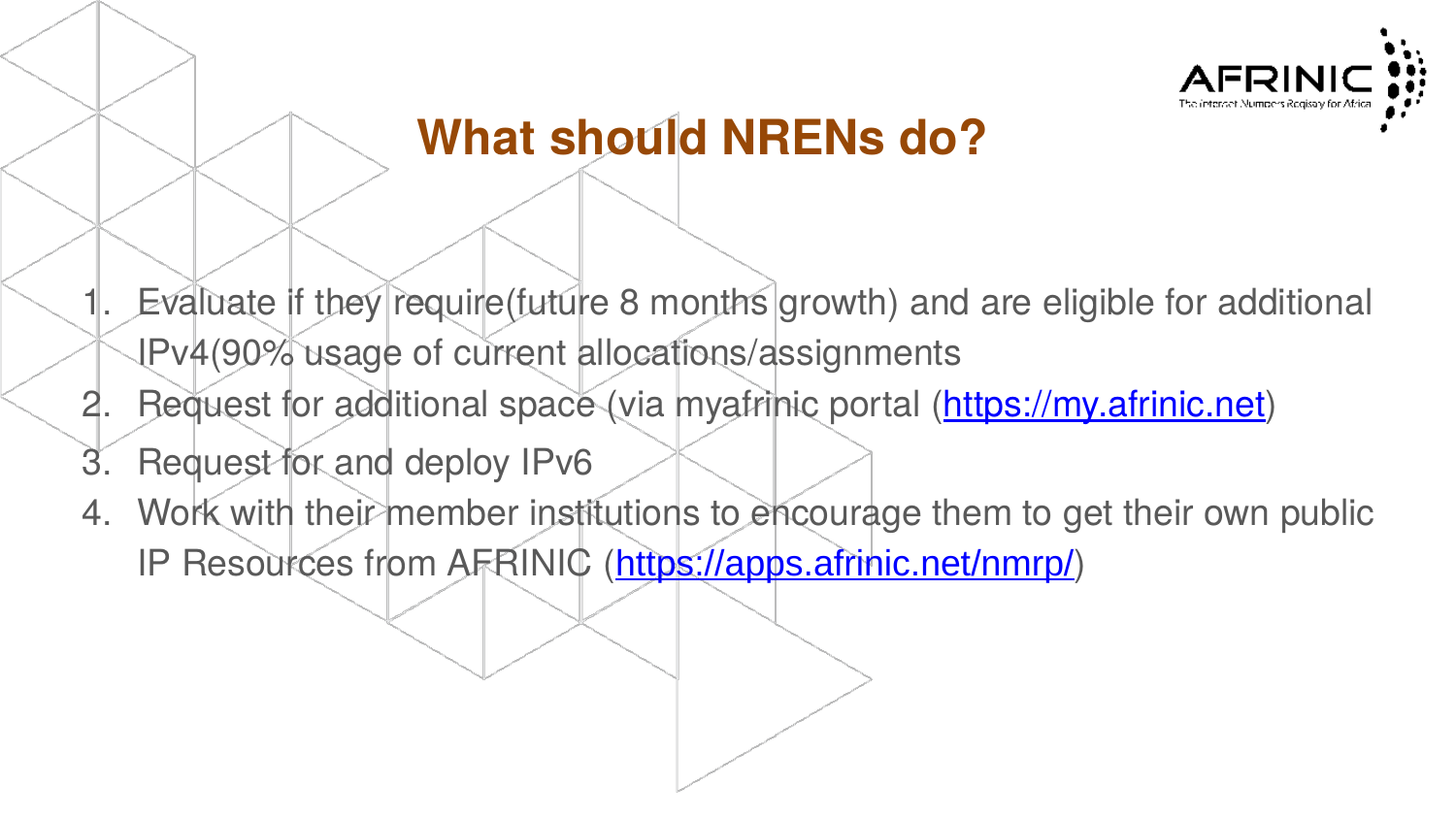

# What should NRENs do?

Evaluate if they require(future 8 months growth) and are eligible for additional IPv4(90% usage of current allocations/assignments
Request for additional space (via myafrinic portal (https://my.afrinic.net)
Request for and deploy IPv6
Work with their member institutions to encourage them to get their own public IP Resources from AFRINIC (https://apps.afrinic.net/nmrp/)